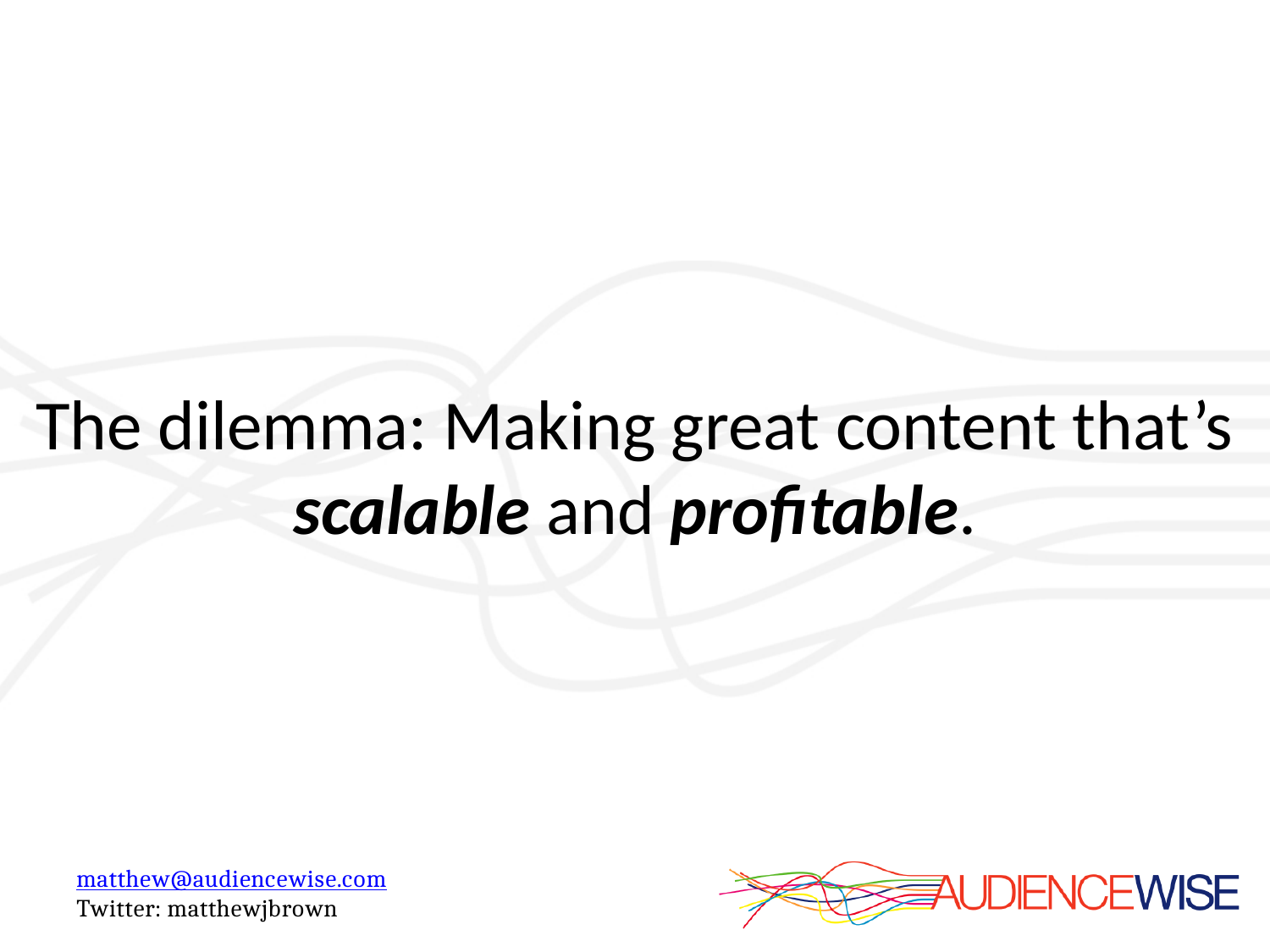

# The dilemma: Making great content that’s scalable and profitable.